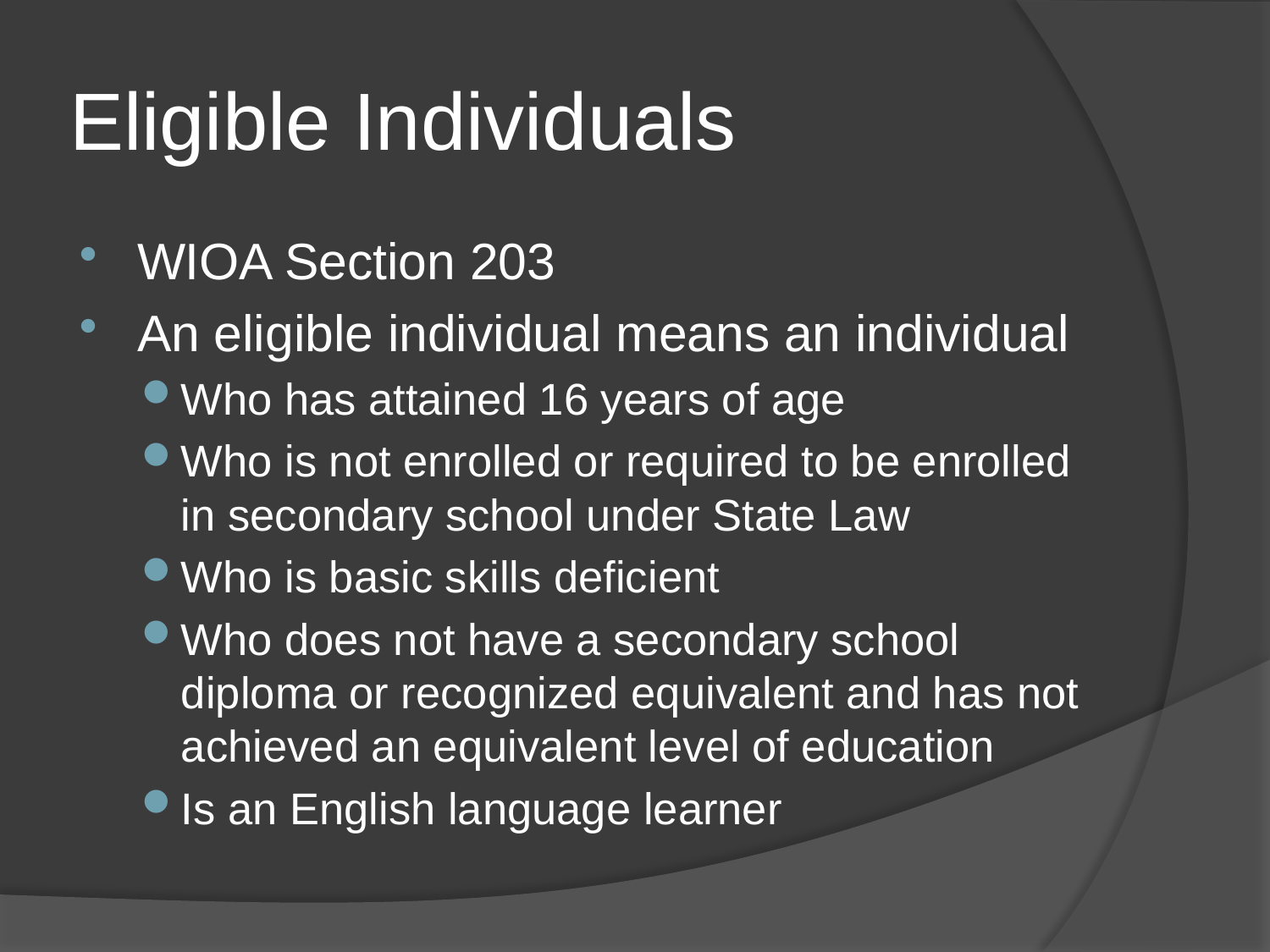

# Eligible Individuals
WIOA Section 203
An eligible individual means an individual
Who has attained 16 years of age
Who is not enrolled or required to be enrolled in secondary school under State Law
Who is basic skills deficient
Who does not have a secondary school diploma or recognized equivalent and has not achieved an equivalent level of education
Is an English language learner